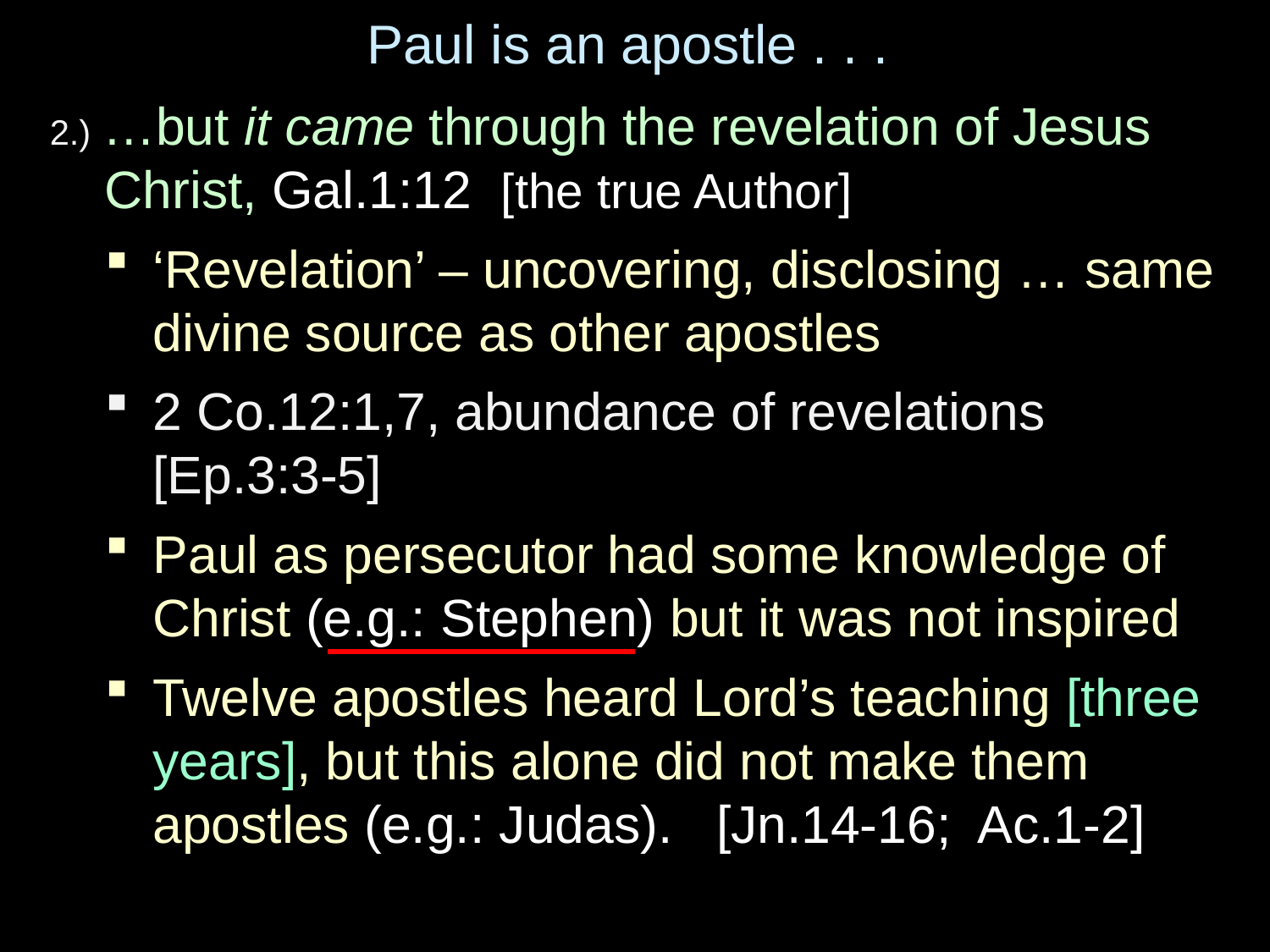

# Paul is an apostle . . .
2.) …but it came through the revelation of Jesus Christ, Gal.1:12  [the true Author]
‘Revelation’ – uncovering, disclosing … same divine source as other apostles
2 Co.12:1,7, abundance of revelations [Ep.3:3-5]
Paul as persecutor had some knowledge of Christ (e.g.: Stephen) but it was not inspired
Twelve apostles heard Lord’s teaching [three years], but this alone did not make them apostles (e.g.: Judas).   [Jn.14-16;  Ac.1-2]